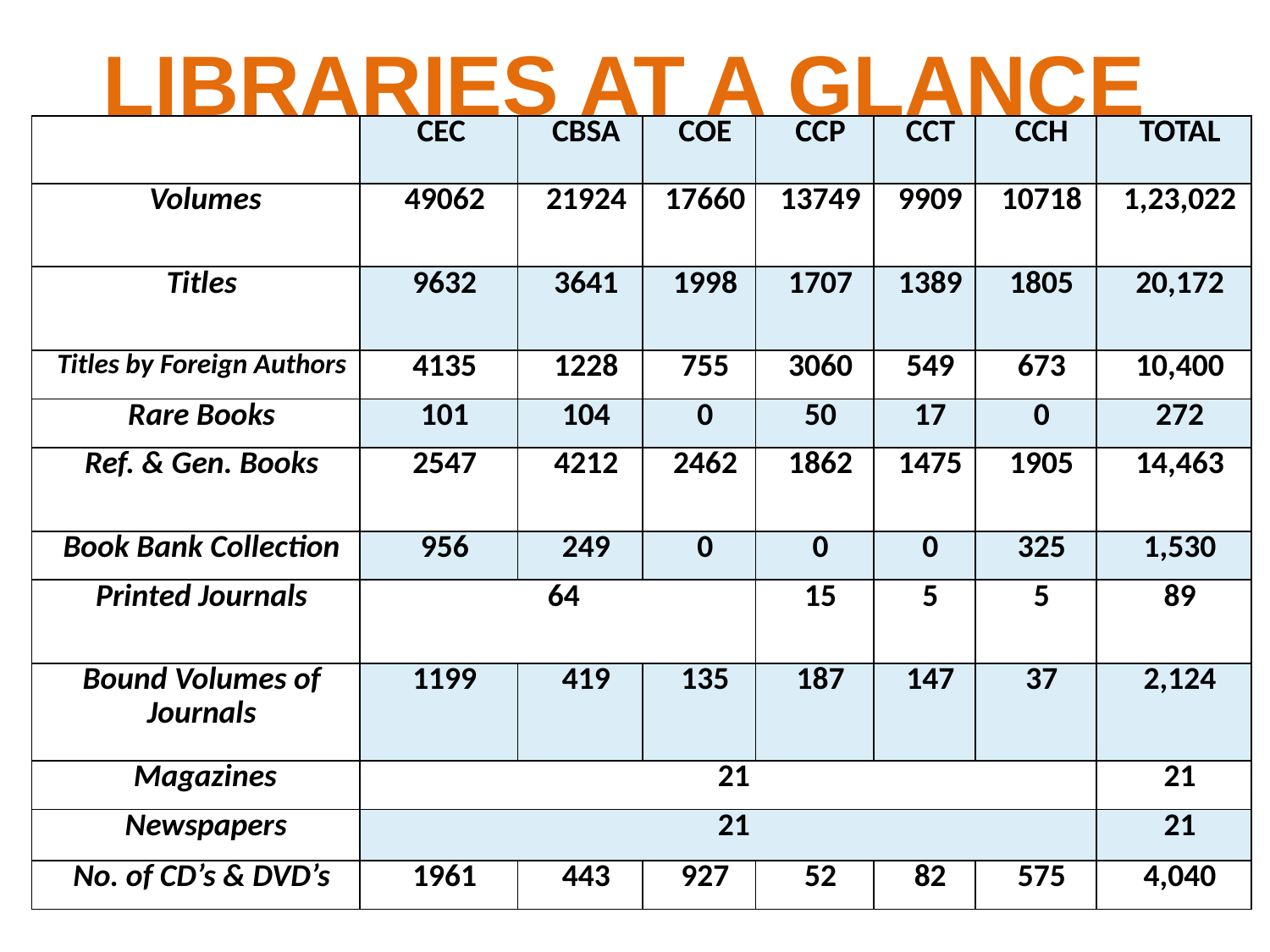

# LIBRARIES AT A GLANCE
|  | CEC | CBSA | COE | CCP | CCT | CCH | TOTAL |
| --- | --- | --- | --- | --- | --- | --- | --- |
| Volumes | 49062 | 21924 | 17660 | 13749 | 9909 | 10718 | 1,23,022 |
| Titles | 9632 | 3641 | 1998 | 1707 | 1389 | 1805 | 20,172 |
| Titles by Foreign Authors | 4135 | 1228 | 755 | 3060 | 549 | 673 | 10,400 |
| Rare Books | 101 | 104 | 0 | 50 | 17 | 0 | 272 |
| Ref. & Gen. Books | 2547 | 4212 | 2462 | 1862 | 1475 | 1905 | 14,463 |
| Book Bank Collection | 956 | 249 | 0 | 0 | 0 | 325 | 1,530 |
| Printed Journals | 64 |  |  | 15 | 5 | 5 | 89 |
| Bound Volumes of Journals | 1199 | 419 | 135 | 187 | 147 | 37 | 2,124 |
| Magazines | 21 |  |  |  |  |  | 21 |
| Newspapers | 21 |  |  |  |  |  | 21 |
| No. of CD’s & DVD’s | 1961 | 443 | 927 | 52 | 82 | 575 | 4,040 |